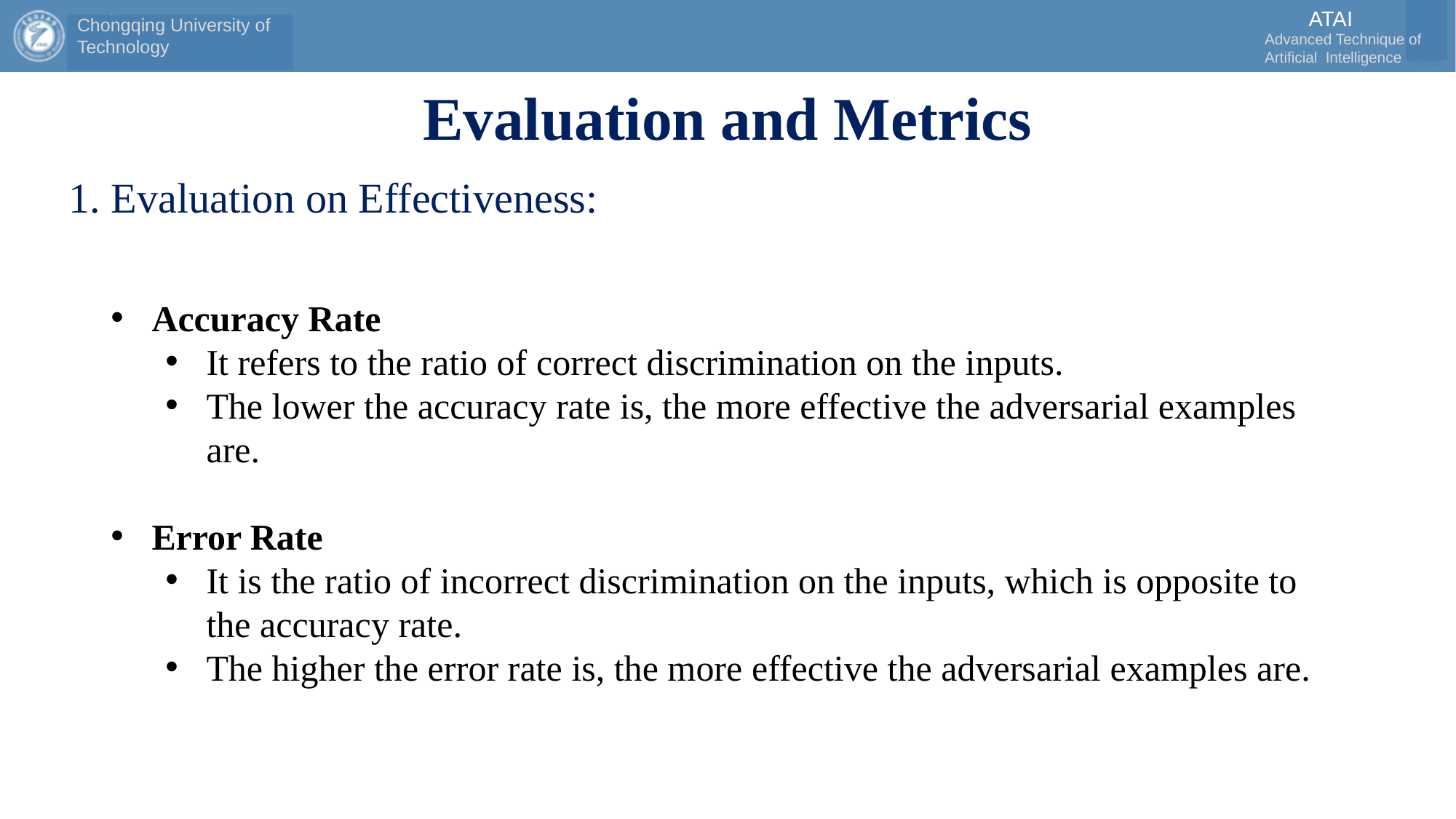

# Evaluation and Metrics
1. Evaluation on Effectiveness:

Accuracy Rate
It refers to the ratio of correct discrimination on the inputs.
The lower the accuracy rate is, the more effective the adversarial examples are.

Error Rate
It is the ratio of incorrect discrimination on the inputs, which is opposite to the accuracy rate.
The higher the error rate is, the more effective the adversarial examples are.